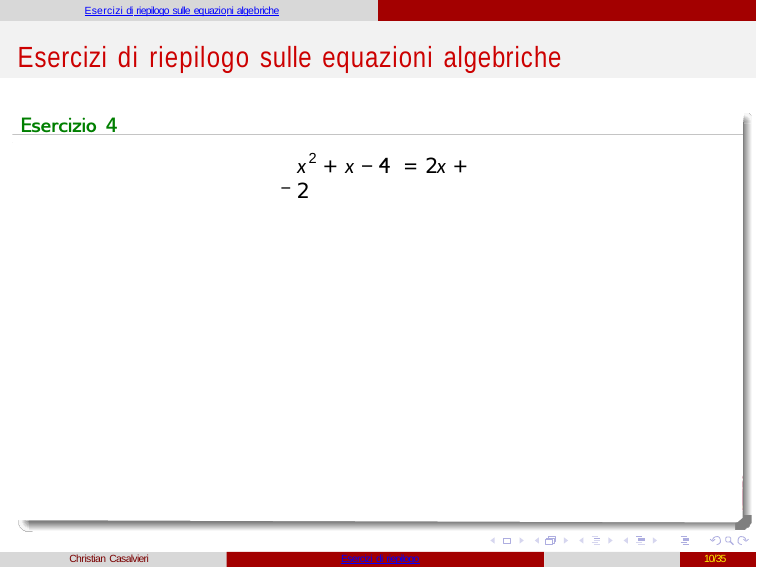

Esercizi di riepilogo sulle equazioni algebriche

# Esercizi di riepilogo sulle equazioni algebriche
Esercizio 4

2
x   + x − 4  = 2x + 2
 −

Christian Casalvieri
Esercizi di riepilogo
10/35